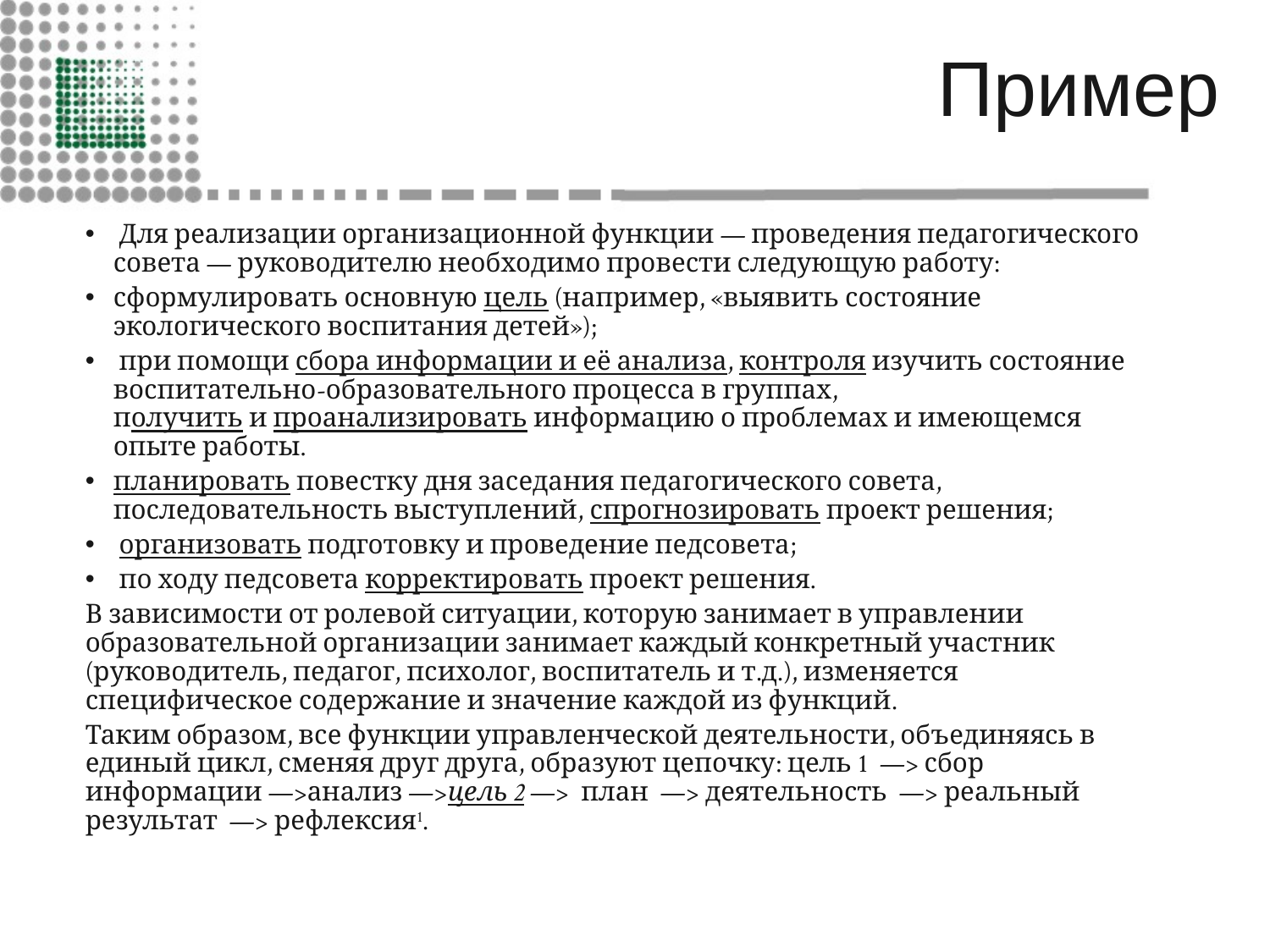

# Пример
 Для реализации организационной функции — проведения педагогического совета — руководителю необходимо провести следующую работу:
сформулировать основную цель (например, «выявить состояние экологического воспитания детей»);
 при помощи сбора информации и её анализа, контроля изучить состояние воспитательно-образовательного процесса в группах, получить и проанализировать информацию о проблемах и имеющемся опыте работы.
планировать повестку дня заседания педагогического совета, последовательность выступлений, спрогнозировать проект решения;
 организовать подготовку и проведение педсовета;
 по ходу педсовета корректировать проект решения.
В зависимости от ролевой ситуации, которую занимает в управлении образовательной организации занимает каждый конкретный участник (руководитель, педагог, психолог, воспитатель и т.д.), изменяется специфическое содержание и значение каждой из функций.
Таким образом, все функции управленческой деятельности, объединяясь в единый цикл, сменяя друг друга, образуют цепочку: цель 1  —> сбор информации —>анализ —>цель 2 —>  план  —> деятельность  —> реальный результат  —> рефлексия1.